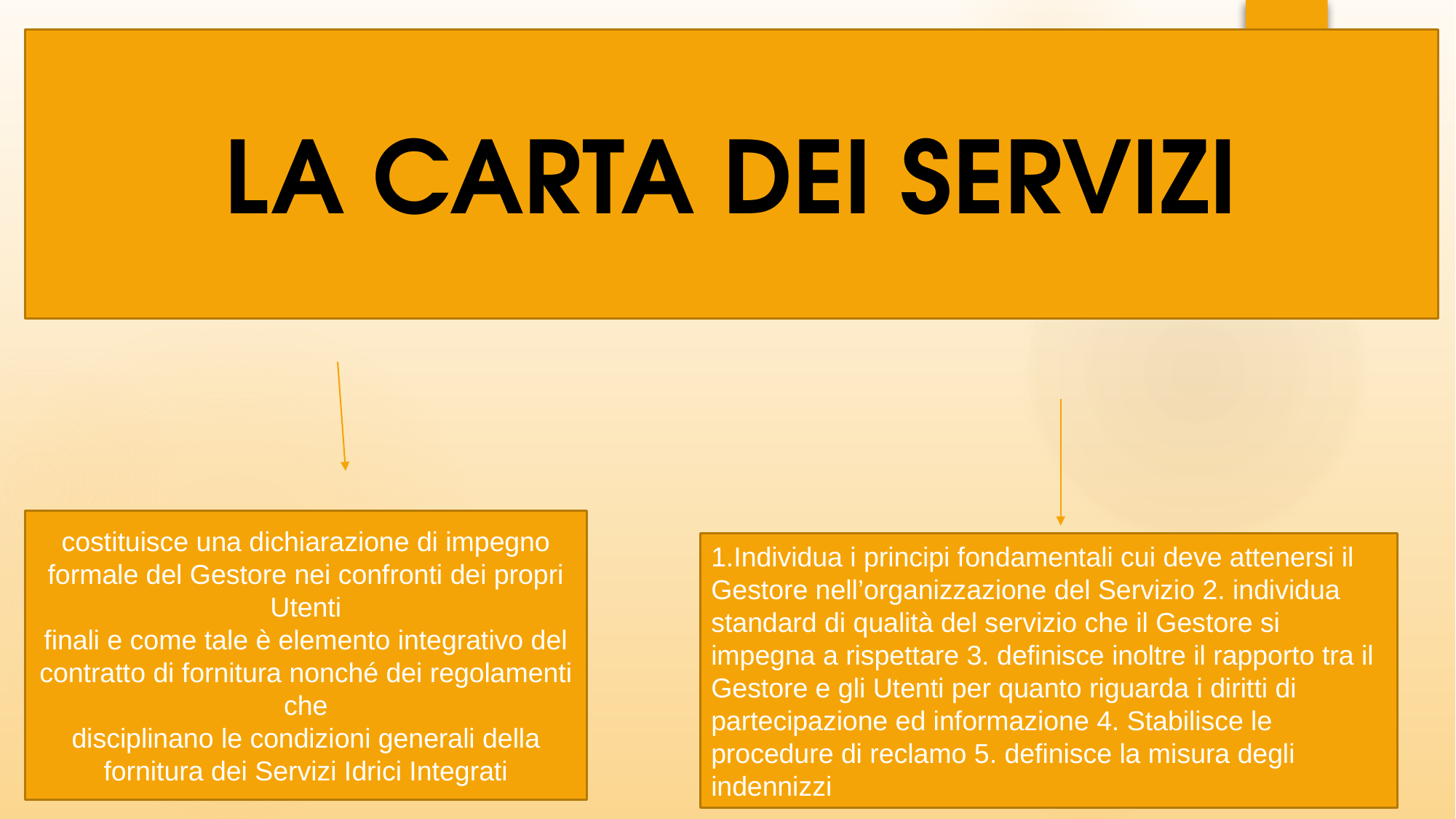

LA CARTA DEI SERVIZI
costituisce una dichiarazione di impegno formale del Gestore nei confronti dei propri Utenti
finali e come tale è elemento integrativo del contratto di fornitura nonché dei regolamenti che
disciplinano le condizioni generali della fornitura dei Servizi Idrici Integrati
1.Individua i principi fondamentali cui deve attenersi il Gestore nell’organizzazione del Servizio 2. individua standard di qualità del servizio che il Gestore si impegna a rispettare 3. definisce inoltre il rapporto tra il Gestore e gli Utenti per quanto riguarda i diritti di partecipazione ed informazione 4. Stabilisce le procedure di reclamo 5. definisce la misura degli indennizzi